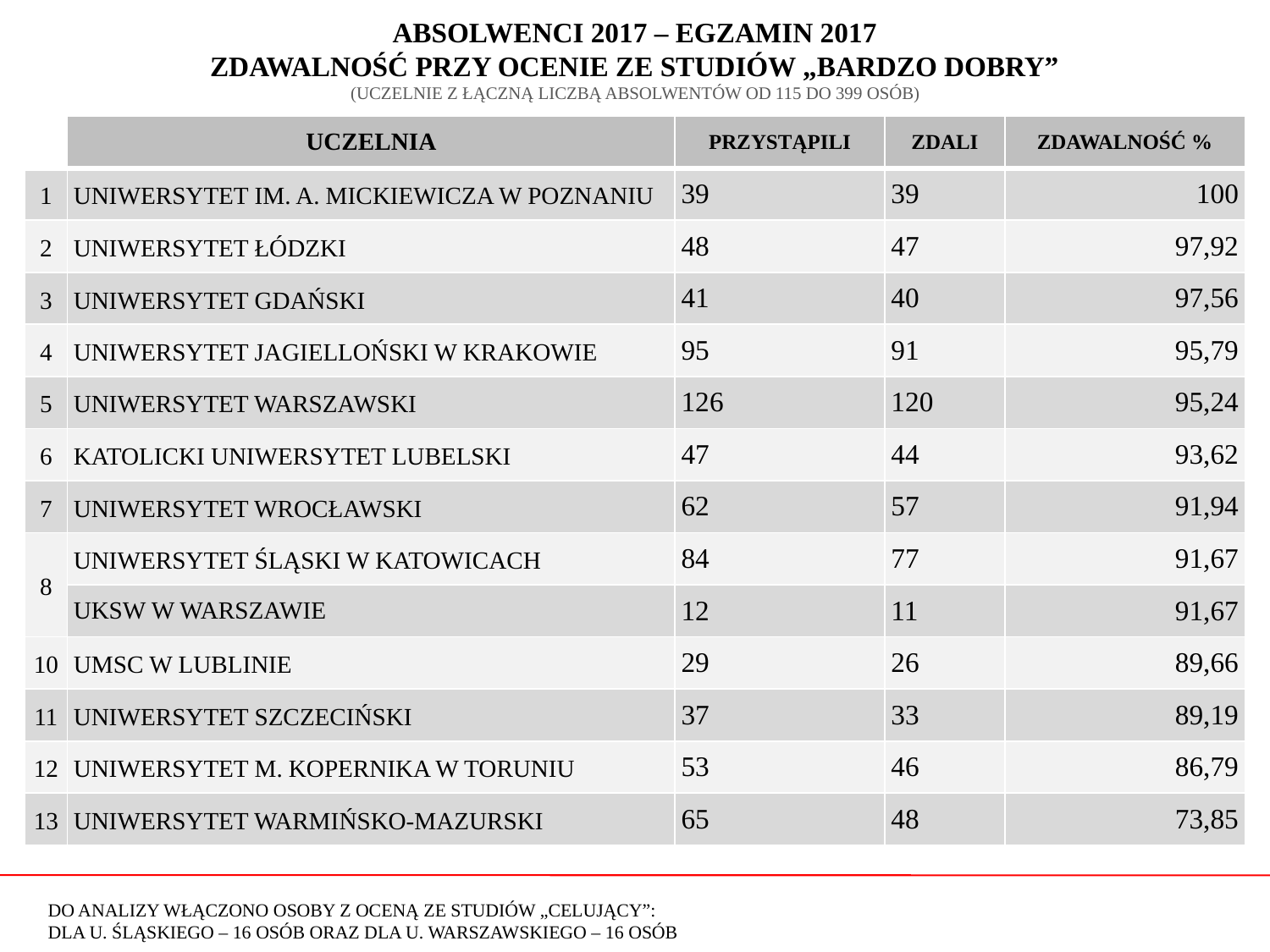

# ABSOLWENCI 2017 – EGZAMIN 2017 ZDAWALNOŚĆ PRZY OCENIE ZE STUDIÓW „BARDZO DOBRY” (UCZELNIE Z ŁĄCZNĄ LICZBĄ ABSOLWENTÓW OD 115 DO 399 OSÓB)
|  | UCZELNIA | PRZYSTĄPILI | ZDALI | ZDAWALNOŚĆ % |
| --- | --- | --- | --- | --- |
| 1 | UNIWERSYTET IM. A. MICKIEWICZA W POZNANIU | 39 | 39 | 100 |
| 2 | UNIWERSYTET ŁÓDZKI | 48 | 47 | 97,92 |
| 3 | UNIWERSYTET GDAŃSKI | 41 | 40 | 97,56 |
| 4 | UNIWERSYTET JAGIELLOŃSKI W KRAKOWIE | 95 | 91 | 95,79 |
| 5 | UNIWERSYTET WARSZAWSKI | 126 | 120 | 95,24 |
| 6 | KATOLICKI UNIWERSYTET LUBELSKI | 47 | 44 | 93,62 |
| 7 | UNIWERSYTET WROCŁAWSKI | 62 | 57 | 91,94 |
| 8 | UNIWERSYTET ŚLĄSKI W KATOWICACH | 84 | 77 | 91,67 |
|  | UKSW W WARSZAWIE | 12 | 11 | 91,67 |
| 10 | UMSC W LUBLINIE | 29 | 26 | 89,66 |
| 11 | UNIWERSYTET SZCZECIŃSKI | 37 | 33 | 89,19 |
| 12 | UNIWERSYTET M. KOPERNIKA W TORUNIU | 53 | 46 | 86,79 |
| 13 | UNIWERSYTET WARMIŃSKO-MAZURSKI | 65 | 48 | 73,85 |
DO ANALIZY WŁĄCZONO OSOBY Z OCENĄ ZE STUDIÓW „CELUJĄCY”:
DLA U. ŚLĄSKIEGO – 16 OSÓB ORAZ DLA U. WARSZAWSKIEGO – 16 OSÓB